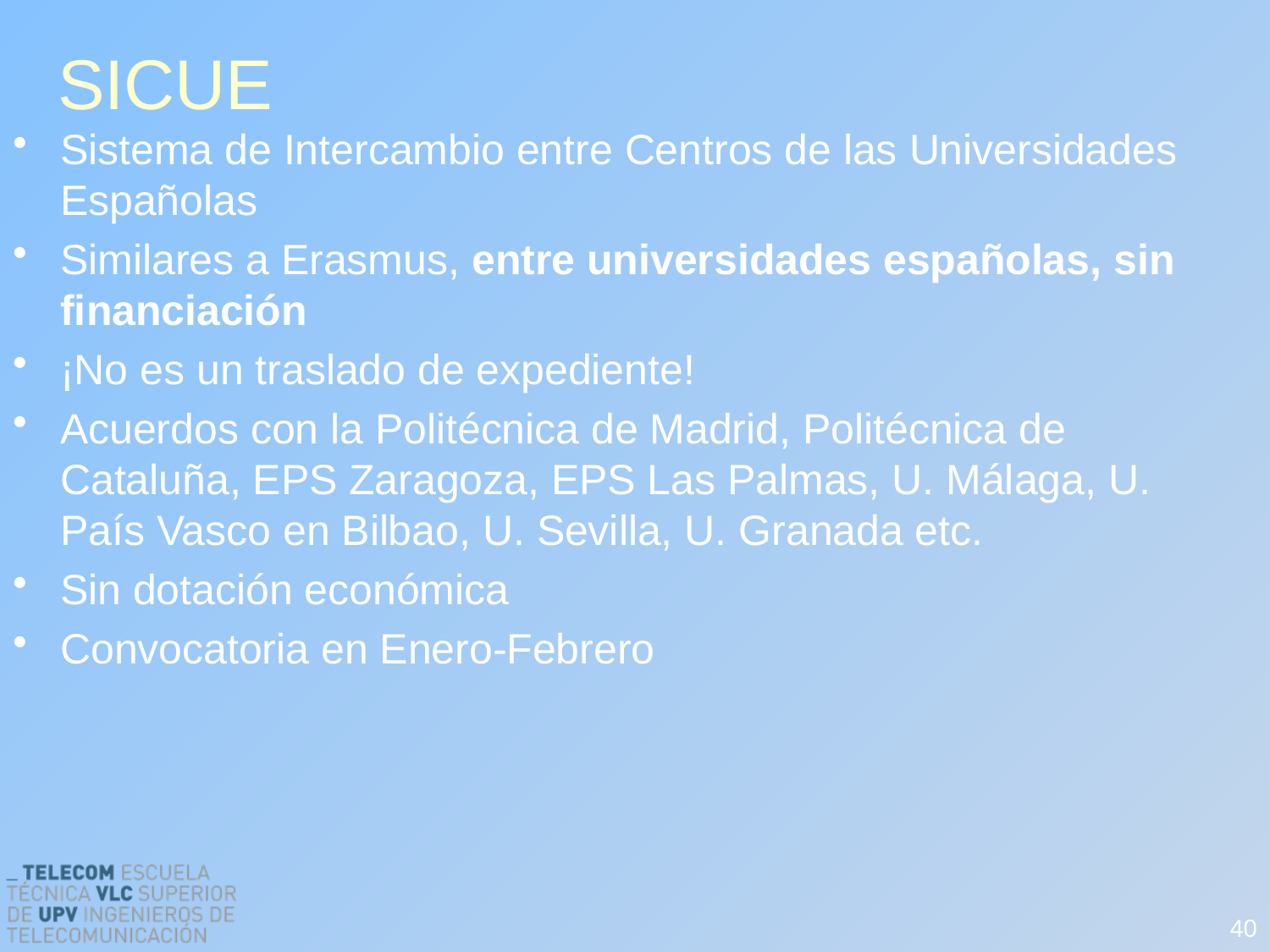

# SICUE
Sistema de Intercambio entre Centros de las Universidades Españolas
Similares a Erasmus, entre universidades españolas, sin financiación
¡No es un traslado de expediente!
Acuerdos con la Politécnica de Madrid, Politécnica de Cataluña, EPS Zaragoza, EPS Las Palmas, U. Málaga, U.  País Vasco en Bilbao, U. Sevilla, U. Granada etc.
Sin dotación económica
Convocatoria en Enero-Febrero
40